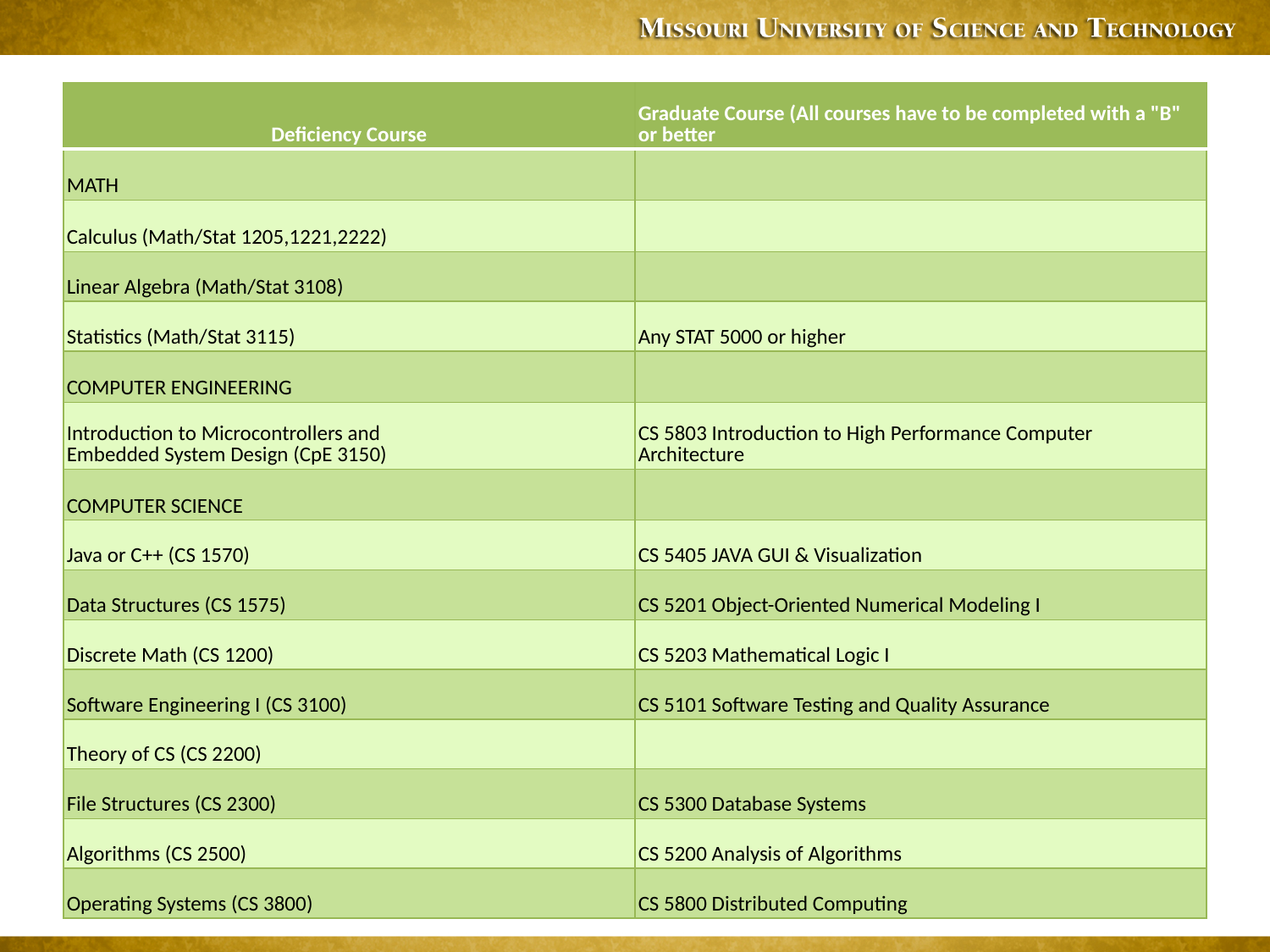

| Deficiency Course | Graduate Course (All courses have to be completed with a "B" or better |
| --- | --- |
| MATH |  |
| Calculus (Math/Stat 1205,1221,2222) |  |
| Linear Algebra (Math/Stat 3108) |  |
| Statistics (Math/Stat 3115) | Any STAT 5000 or higher |
| COMPUTER ENGINEERING |  |
| Introduction to Microcontrollers and Embedded System Design (CpE 3150) | CS 5803 Introduction to High Performance Computer Architecture |
| COMPUTER SCIENCE |  |
| Java or C++ (CS 1570) | CS 5405 JAVA GUI & Visualization |
| Data Structures (CS 1575) | CS 5201 Object-Oriented Numerical Modeling I |
| Discrete Math (CS 1200) | CS 5203 Mathematical Logic I |
| Software Engineering I (CS 3100) | CS 5101 Software Testing and Quality Assurance |
| Theory of CS (CS 2200) |  |
| File Structures (CS 2300) | CS 5300 Database Systems |
| Algorithms (CS 2500) | CS 5200 Analysis of Algorithms |
| Operating Systems (CS 3800) | CS 5800 Distributed Computing |